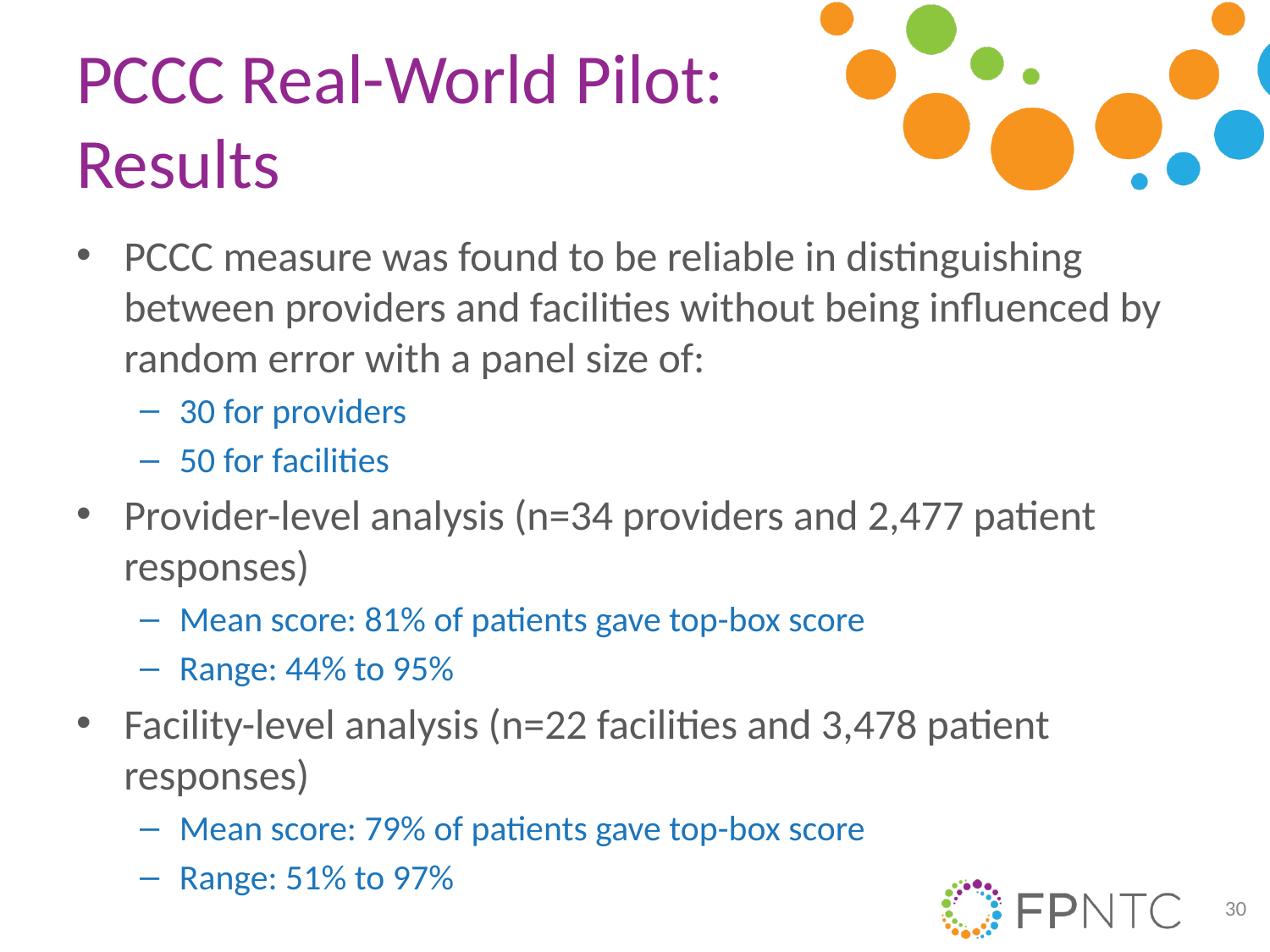

# PCCC Real-World Pilot: Results
PCCC measure was found to be reliable in distinguishing between providers and facilities without being influenced by random error with a panel size of:
30 for providers
50 for facilities
Provider-level analysis (n=34 providers and 2,477 patient responses)
Mean score: 81% of patients gave top-box score
Range: 44% to 95%
Facility-level analysis (n=22 facilities and 3,478 patient responses)
Mean score: 79% of patients gave top-box score
Range: 51% to 97%

30